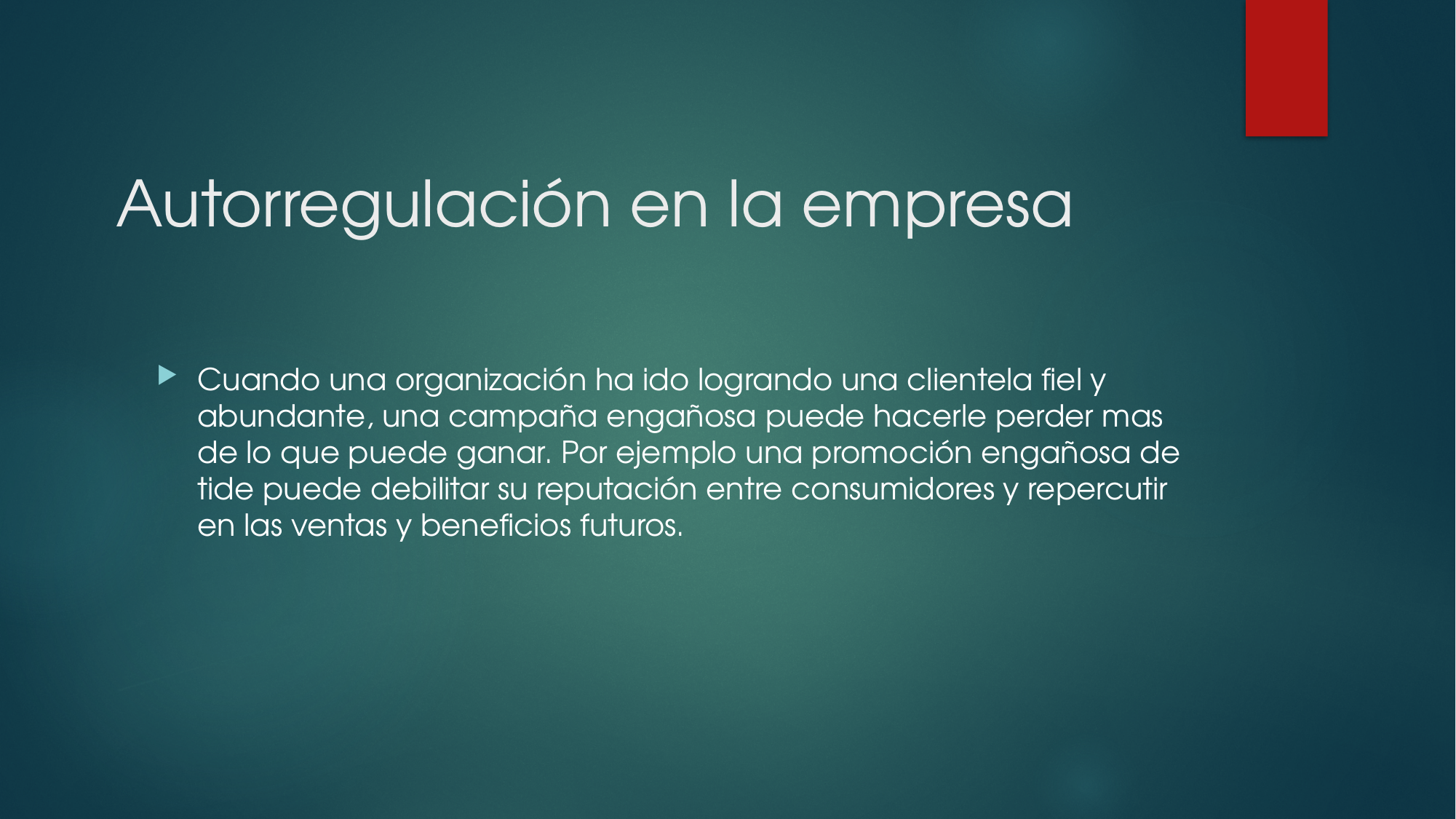

# Autorregulación en la empresa
Cuando una organización ha ido logrando una clientela fiel y abundante, una campaña engañosa puede hacerle perder mas de lo que puede ganar. Por ejemplo una promoción engañosa de tide puede debilitar su reputación entre consumidores y repercutir en las ventas y beneficios futuros.